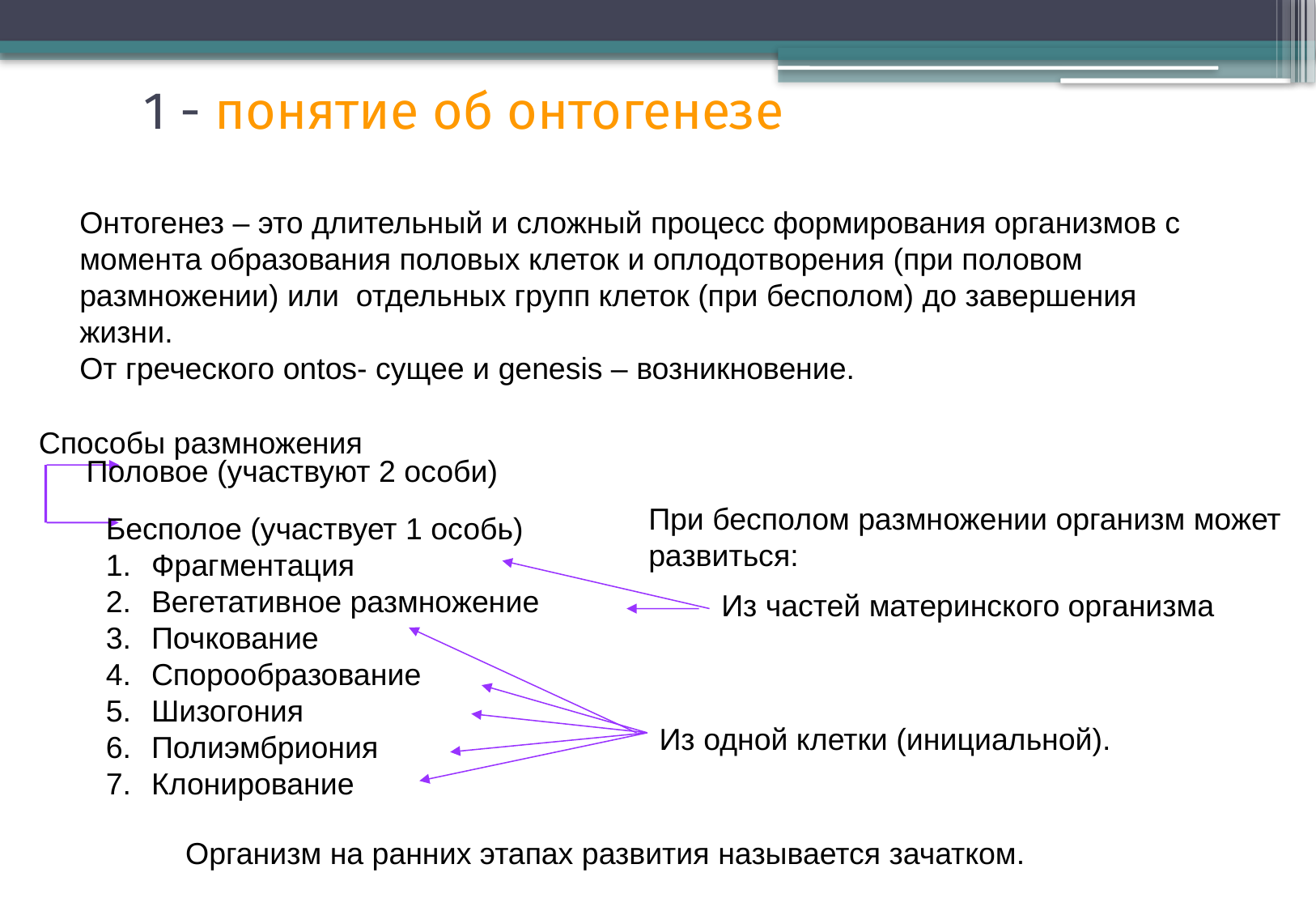

# 1 - понятие об онтогенезе
Онтогенез – это длительный и сложный процесс формирования организмов с момента образования половых клеток и оплодотворения (при половом размножении) или  отдельных групп клеток (при бесполом) до завершения жизни.
От греческого ontos- сущее и genesis – возникновение.

Способы размножения
Половое (участвуют 2 особи)

При бесполом размножении организм может развиться:
Бесполое (участвует 1 особь)
Фрагментация
Вегетативное размножение
Почкование
Спорообразование
Шизогония
Полиэмбриония
Клонирование

Из частей материнского организма

Из одной клетки (инициальной).

Организм на ранних этапах развития называется зачатком.